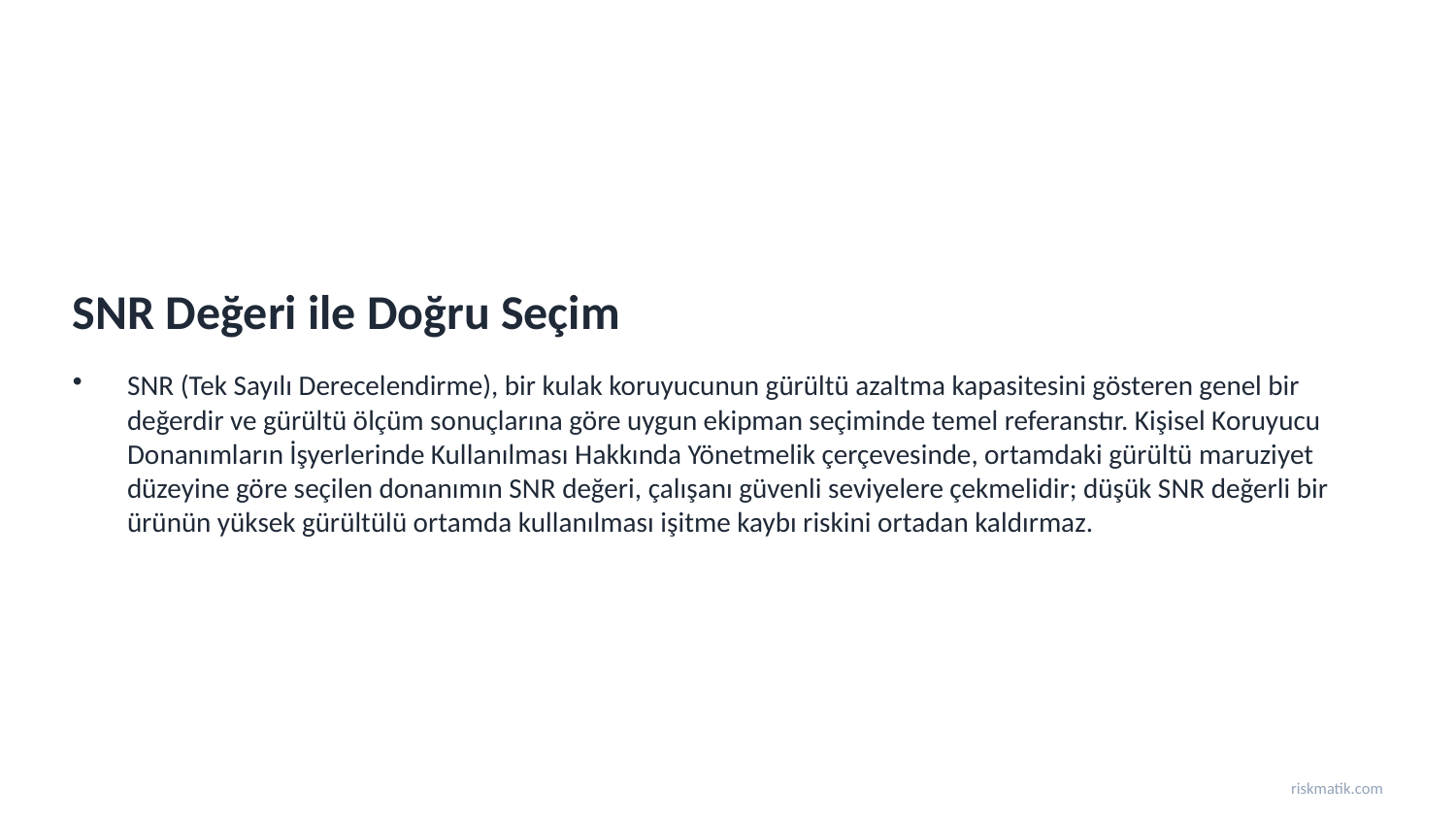

SNR Değeri ile Doğru Seçim
SNR (Tek Sayılı Derecelendirme), bir kulak koruyucunun gürültü azaltma kapasitesini gösteren genel bir değerdir ve gürültü ölçüm sonuçlarına göre uygun ekipman seçiminde temel referanstır. Kişisel Koruyucu Donanımların İşyerlerinde Kullanılması Hakkında Yönetmelik çerçevesinde, ortamdaki gürültü maruziyet düzeyine göre seçilen donanımın SNR değeri, çalışanı güvenli seviyelere çekmelidir; düşük SNR değerli bir ürünün yüksek gürültülü ortamda kullanılması işitme kaybı riskini ortadan kaldırmaz.
riskmatik.com